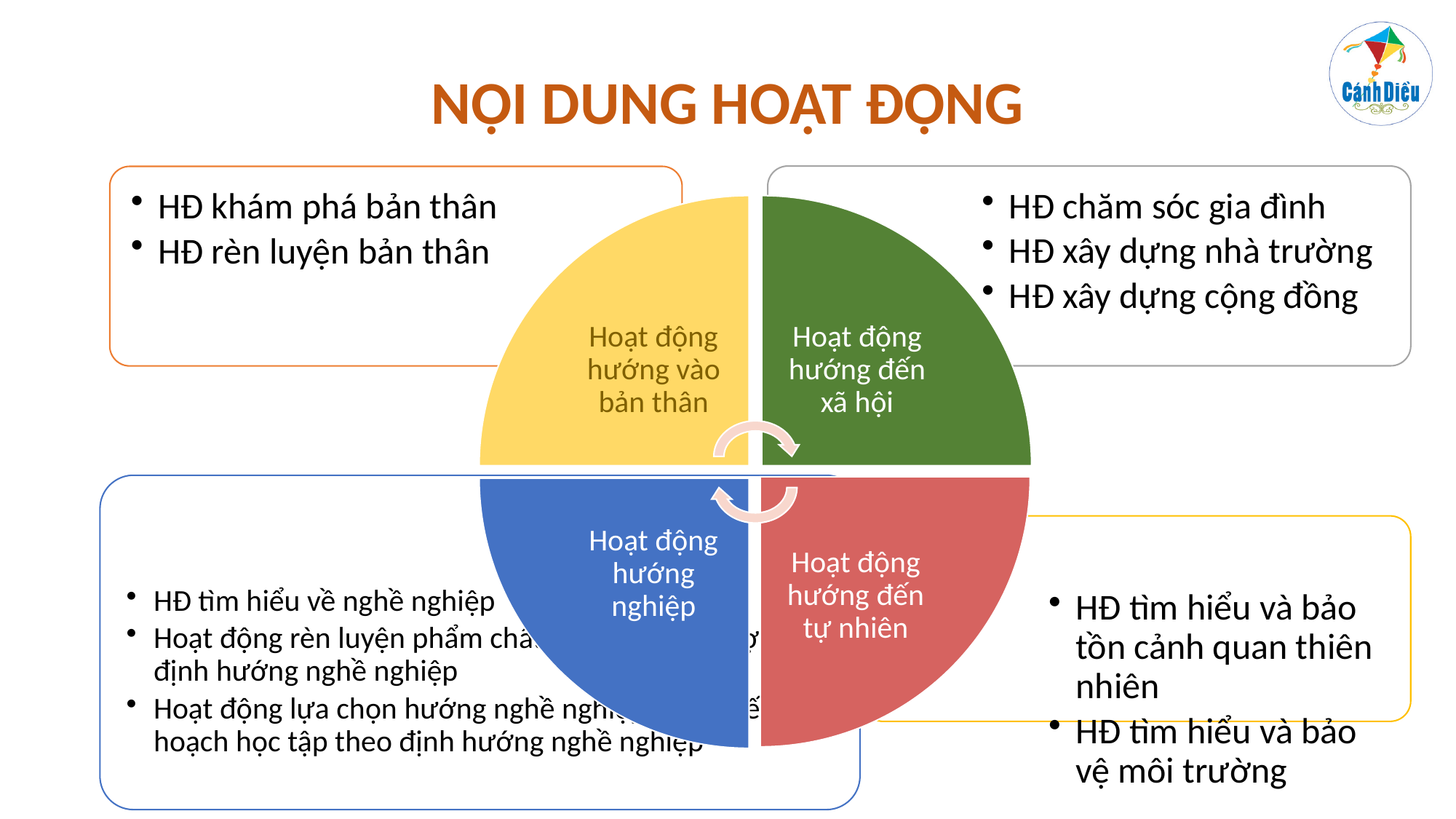

# NỘI DUNG HOẠT ĐỘNG
HĐ tìm hiểu và bảo tồn cảnh quan thiên nhiên
HĐ tìm hiểu và bảo vệ môi trường
HĐ tìm hiểu về nghề nghiệp
Hoạt động rèn luyện phẩm chất, năng lực phù hợp với định hướng nghề nghiệp
Hoạt động lựa chọn hướng nghề nghiệp và lập kế hoạch học tập theo định hướng nghề nghiệp
HĐ chăm sóc gia đình
HĐ xây dựng nhà trường
HĐ xây dựng cộng đồng
HĐ khám phá bản thân
HĐ rèn luyện bản thân

Hoạt động hướng vào bản thân
Hoạt động hướng đến xã hội

Hoạt động hướng đến tự nhiên
Hoạt động hướng nghiệp